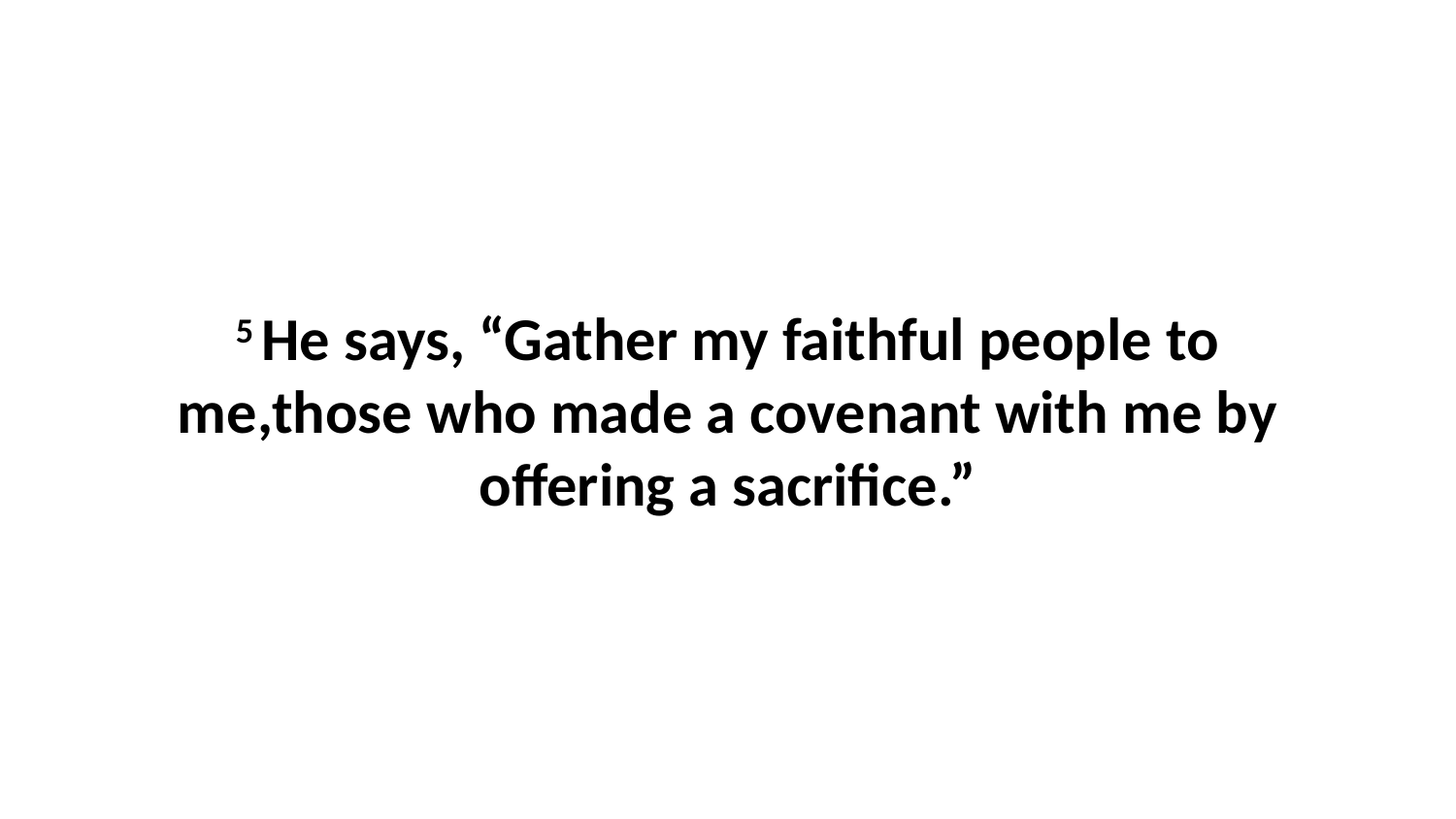

5 He says, “Gather my faithful people to me,those who made a covenant with me by offering a sacrifice.”